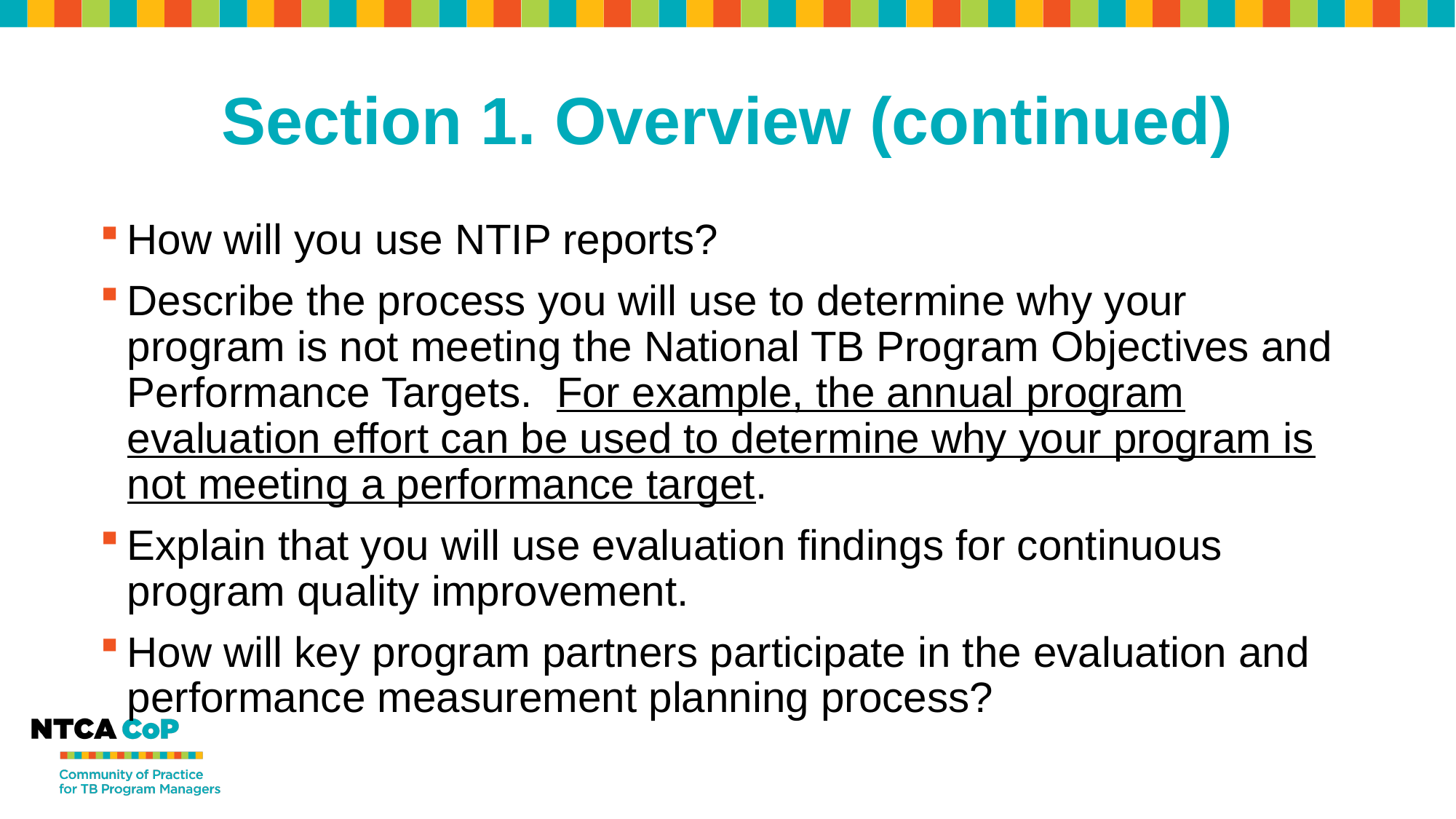

# Section 1. Overview (continued)
How will you use NTIP reports?
Describe the process you will use to determine why your program is not meeting the National TB Program Objectives and Performance Targets.  For example, the annual program evaluation effort can be used to determine why your program is not meeting a performance target.
Explain that you will use evaluation findings for continuous program quality improvement.
How will key program partners participate in the evaluation and performance measurement planning process?